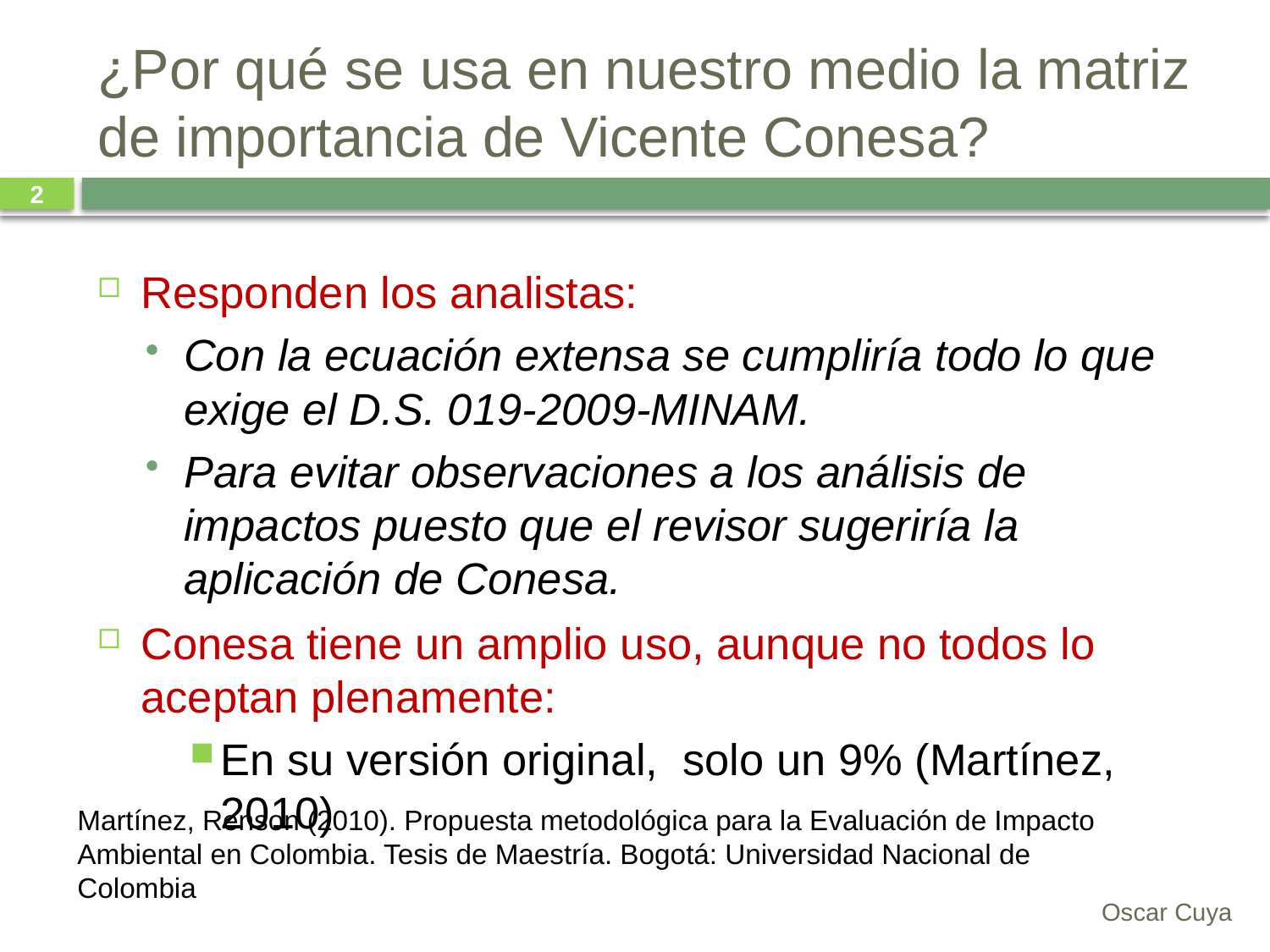

# ¿Por qué se usa en nuestro medio la matriz de importancia de Vicente Conesa?
2
Responden los analistas:
Con la ecuación extensa se cumpliría todo lo que exige el D.S. 019-2009-MINAM.
Para evitar observaciones a los análisis de impactos puesto que el revisor sugeriría la aplicación de Conesa.
Conesa tiene un amplio uso, aunque no todos lo aceptan plenamente:
En su versión original,  solo un 9% (Martínez, 2010)
Martínez, Renson (2010). Propuesta metodológica para la Evaluación de Impacto Ambiental en Colombia. Tesis de Maestría. Bogotá: Universidad Nacional de Colombia
Oscar Cuya